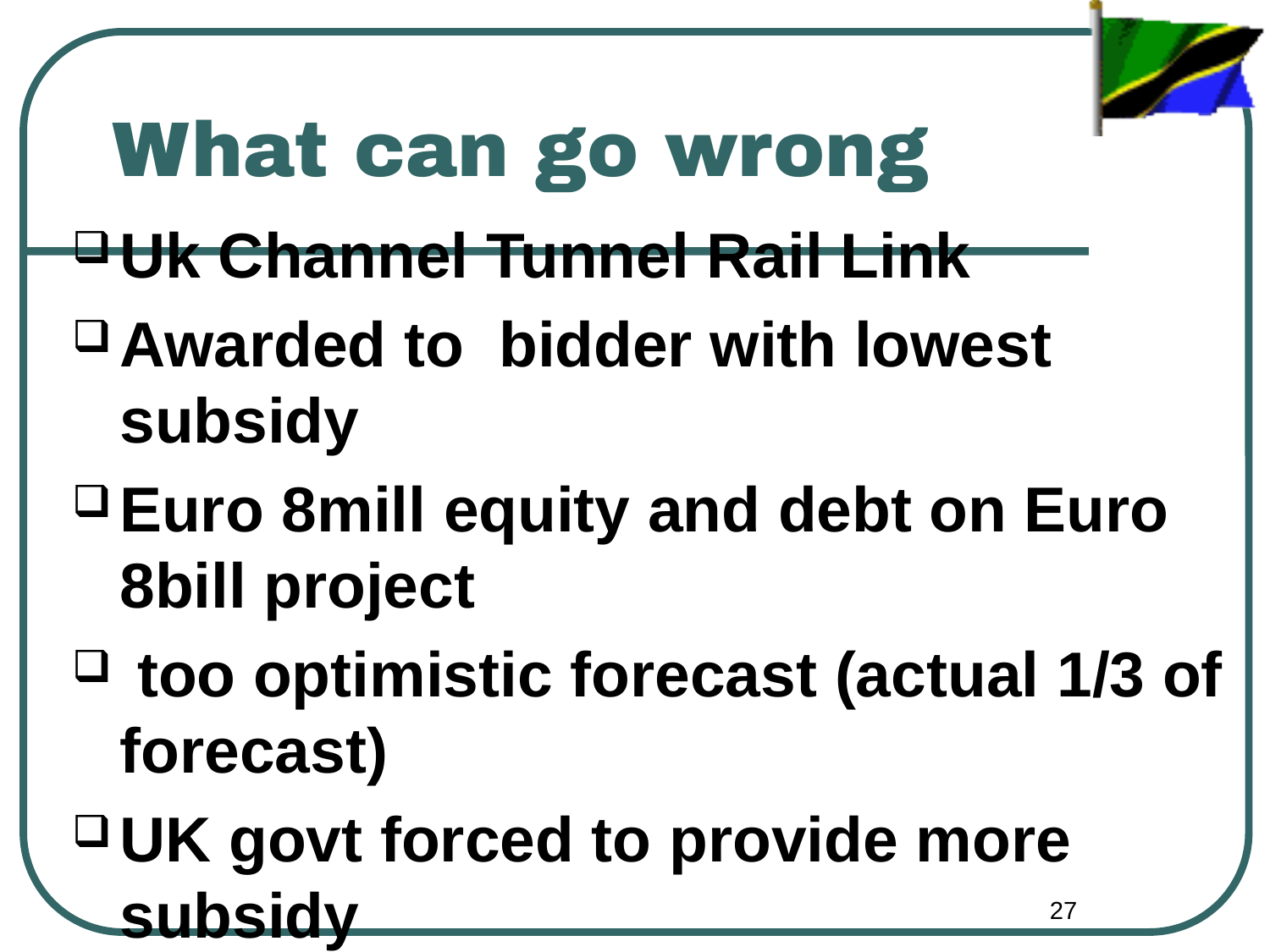

# What can go wrong
Uk Channel Tunnel Rail Link
Awarded to  bidder with lowest subsidy
Euro 8mill equity and debt on Euro 8bill project
 too optimistic forecast (actual 1/3 of forecast)
UK govt forced to provide more subsidy

27